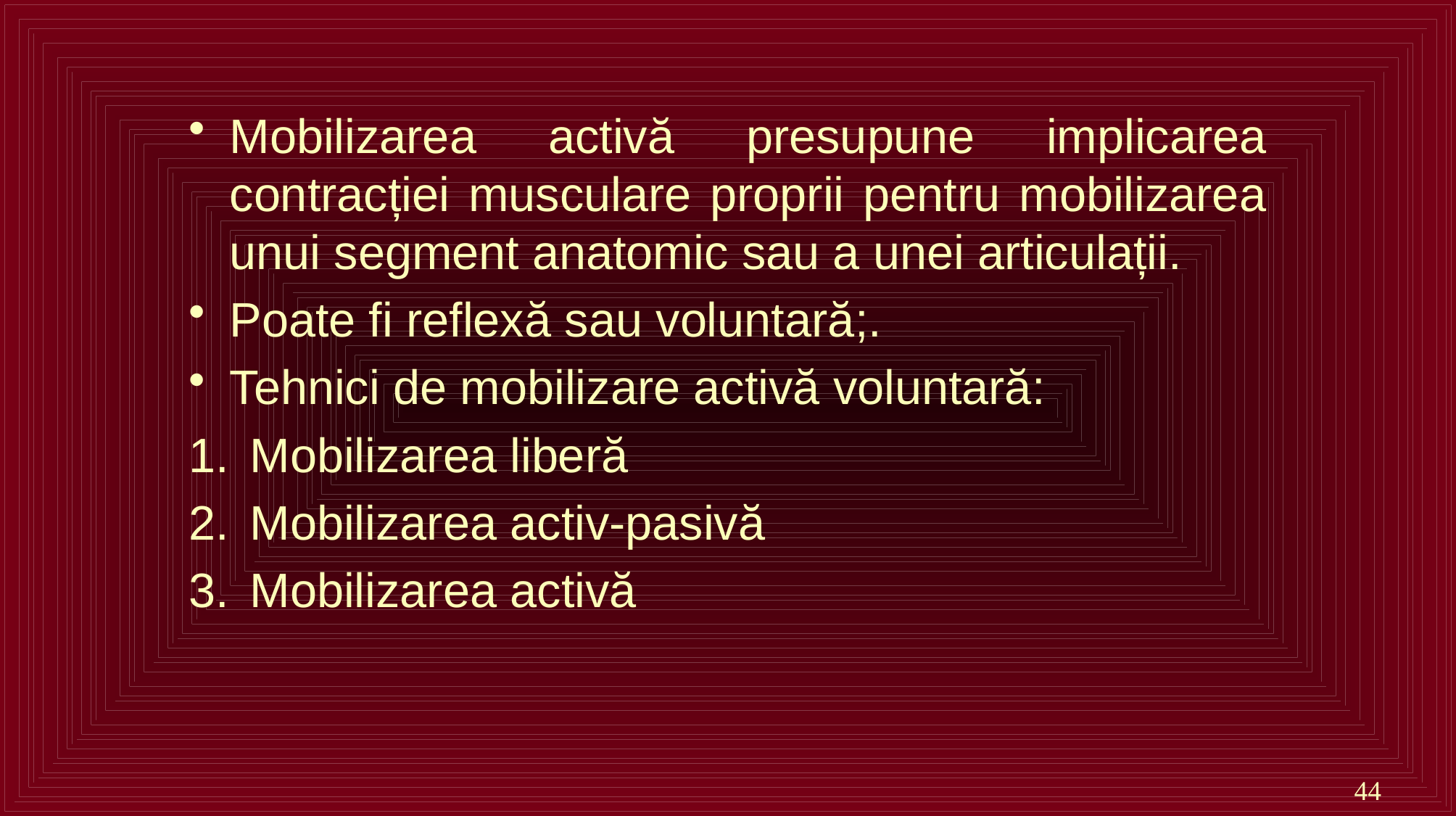

Mobilizarea activă presupune implicarea contracției musculare proprii pentru mobilizarea unui segment anatomic sau a unei articulații.
Poate fi reflexă sau voluntară;.
Tehnici de mobilizare activă voluntară:
Mobilizarea liberă
Mobilizarea activ-pasivă
Mobilizarea activă